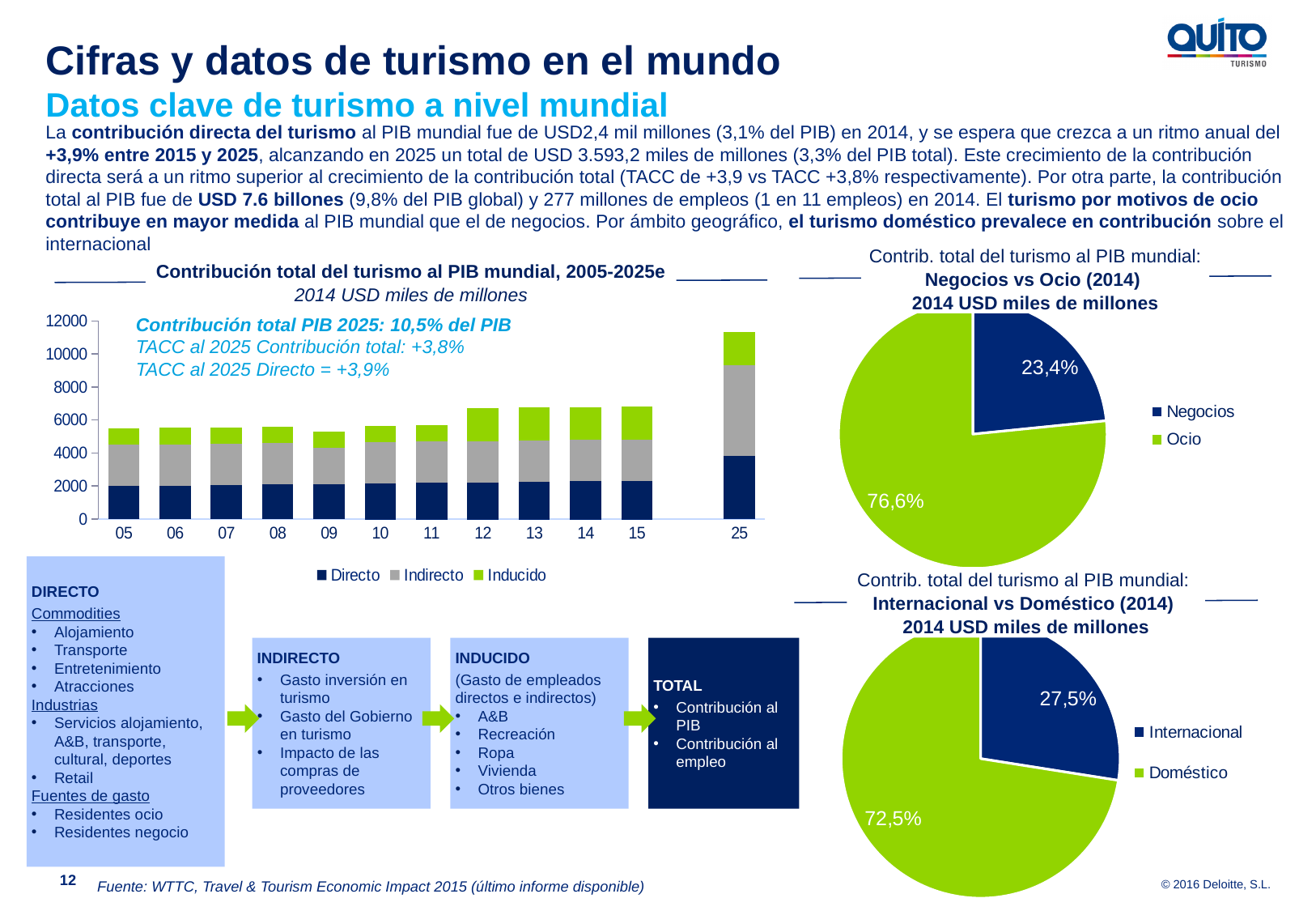

Cifras y datos de turismo en el mundo
Datos clave de turismo a nivel mundial
La contribución directa del turismo al PIB mundial fue de USD2,4 mil millones (3,1% del PIB) en 2014, y se espera que crezca a un ritmo anual del +3,9% entre 2015 y 2025, alcanzando en 2025 un total de USD 3.593,2 miles de millones (3,3% del PIB total). Este crecimiento de la contribución directa será a un ritmo superior al crecimiento de la contribución total (TACC de +3,9 vs TACC +3,8% respectivamente). Por otra parte, la contribución total al PIB fue de USD 7.6 billones (9,8% del PIB global) y 277 millones de empleos (1 en 11 empleos) en 2014. El turismo por motivos de ocio contribuye en mayor medida al PIB mundial que el de negocios. Por ámbito geográfico, el turismo doméstico prevalece en contribución sobre el internacional
Contrib. total del turismo al PIB mundial: Negocios vs Ocio (2014)
2014 USD miles de millones
Contribución total del turismo al PIB mundial, 2005-2025e
2014 USD miles de millones

### Chart

| Category | contribución al pib mundial |
|---|---|
| Negocios | 0.234 |
| Ocio | 0.766 |

### Chart

| Category | Contribución al pib mundial  | Directo | Indirecto | Inducido |
|---|---|---|---|---|
| 05 | 0.0 | 2000.0 | 2500.0 | 1000.0 |
| 06 | 0.0 | 2028.1486356775863 | 2500.0 | 1000.0 |
| 07 | 0.0 | 2056.6934442004276 | 2500.0 | 1000.0 |
| 08 | 0.0 | 2085.6400014310666 | 2500.0 | 1000.0 |
| 09 | 0.0 | 2114.9939617085083 | 2200.0 | 1000.0 |
| 10 | 10.0 | 2144.761058952722 | 2500.0 | 1000.0 |
| 11 | 11.0 | 2174.9471077846893 | 2500.0 | 1000.0 |
| 12 | 12.0 | 2205.558004662215 | 2500.0 | 2000.0 |
| 13 | 13.0 | 2236.5997290317255 | 2500.0 | 2000.0 |
| 14 | 14.0 | 2268.0783444962767 | 2500.0 | 2000.0 |
| 15 | 15.0 | 2300.0000000000014 | 2500.0 | 2000.0 |
|  | None | None | None | None |
| 25 | 25.0 | 3800.0 | 5500.0 | 2000.0 |
Contribución total PIB 2025: 10,5% del PIB
TACC al 2025 Contribución total: +3,8%
TACC al 2025 Directo = +3,9%

DIRECTO
Commodities
Alojamiento
Transporte
Entretenimiento
Atracciones
Industrias
Servicios alojamiento, A&B, transporte, cultural, deportes
Retail
Fuentes de gasto
Residentes ocio
Residentes negocio
INDIRECTO
Gasto inversión en turismo
Gasto del Gobierno en turismo
Impacto de las compras de proveedores
INDUCIDO
(Gasto de empleados directos e indirectos)
A&B
Recreación
Ropa
Vivienda
Otros bienes
TOTAL
Contribución al PIB
Contribución al empleo

Contrib. total del turismo al PIB mundial:
Internacional vs Doméstico (2014)
2014 USD miles de millones

### Chart

| Category | contribución al pib mundial |
|---|---|
| Internacional | 0.275 |
| Doméstico | 0.725 |
12
Fuente: WTTC, Travel & Tourism Economic Impact 2015 (último informe disponible)